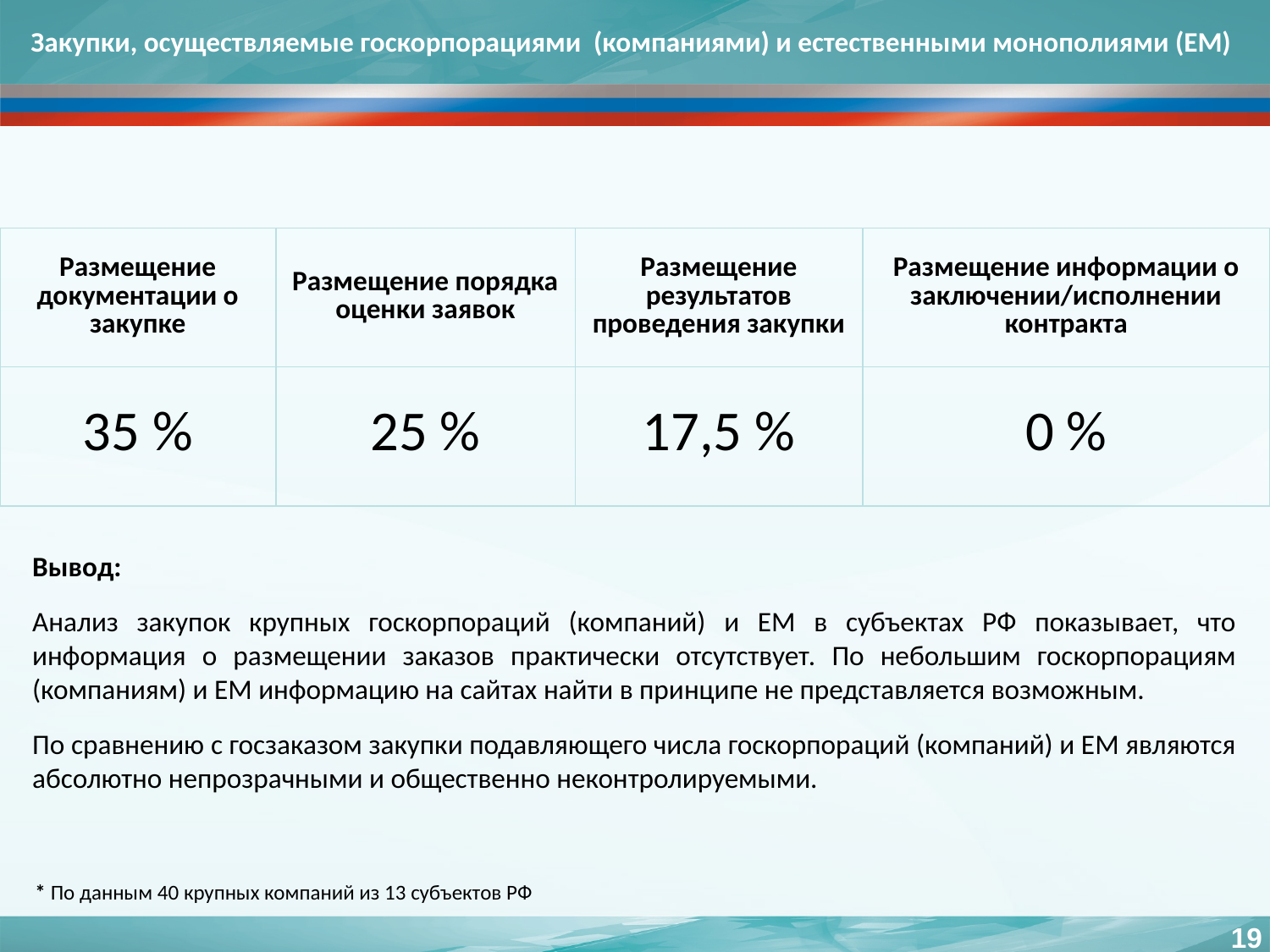

# Закупки, осуществляемые госкорпорациями  (компаниями) и естественными монополиями (ЕМ)
| Размещение документации о закупке | Размещение порядка оценки заявок | Размещение результатов проведения закупки | Размещение информации о заключении/исполнении контракта |
| --- | --- | --- | --- |
| 35 % | 25 % | 17,5 % | 0 % |
Вывод:
Анализ закупок крупных госкорпораций (компаний) и ЕМ в субъектах РФ показывает, что информация о размещении заказов практически отсутствует. По небольшим госкорпорациям (компаниям) и ЕМ информацию на сайтах найти в принципе не представляется возможным.
По сравнению с госзаказом закупки подавляющего числа госкорпораций (компаний) и ЕМ являются абсолютно непрозрачными и общественно неконтролируемыми.
* По данным 40 крупных компаний из 13 субъектов РФ
19